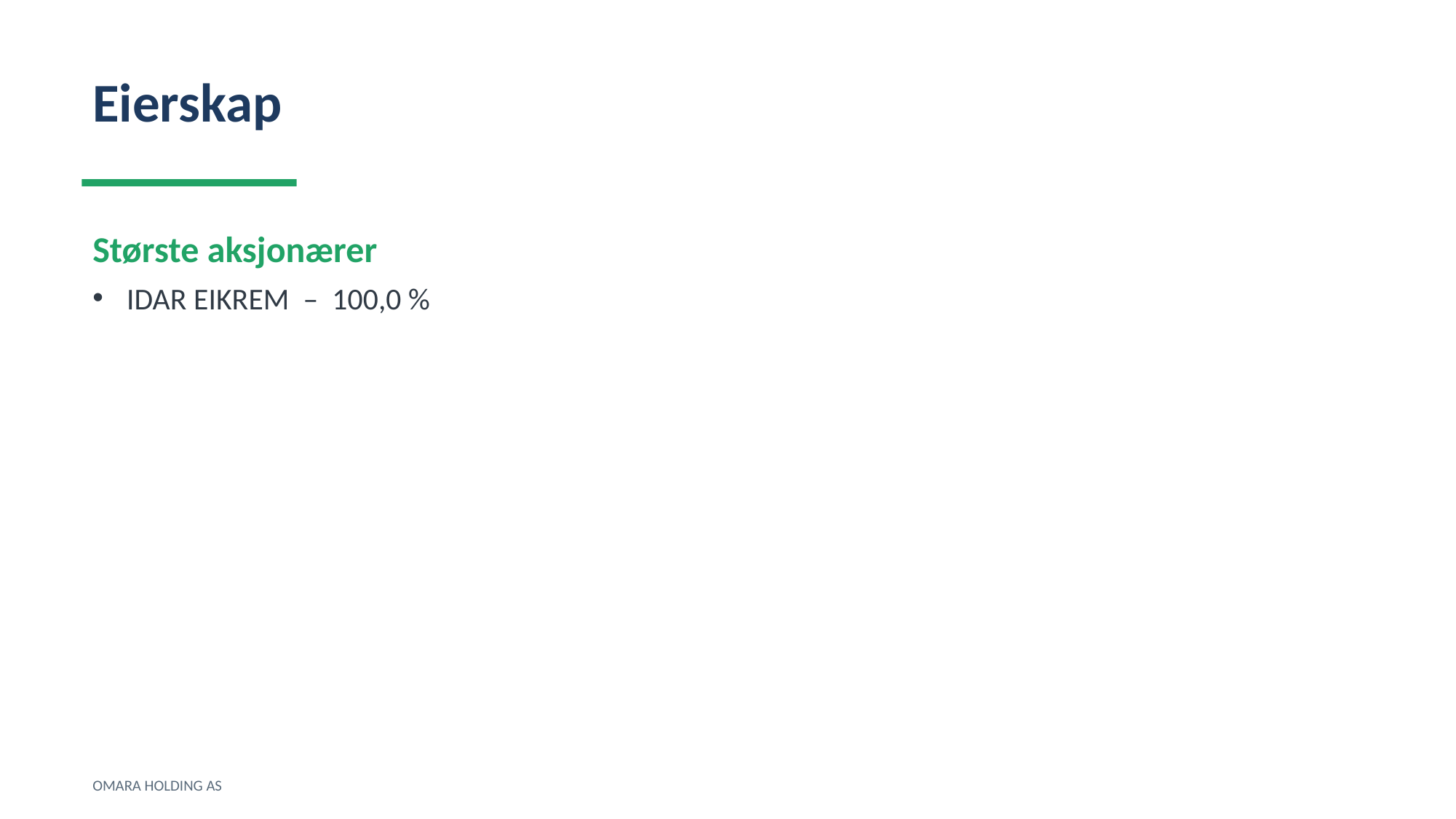

Eierskap

Største aksjonærer
IDAR EIKREM  –  100,0 %
OMARA HOLDING AS